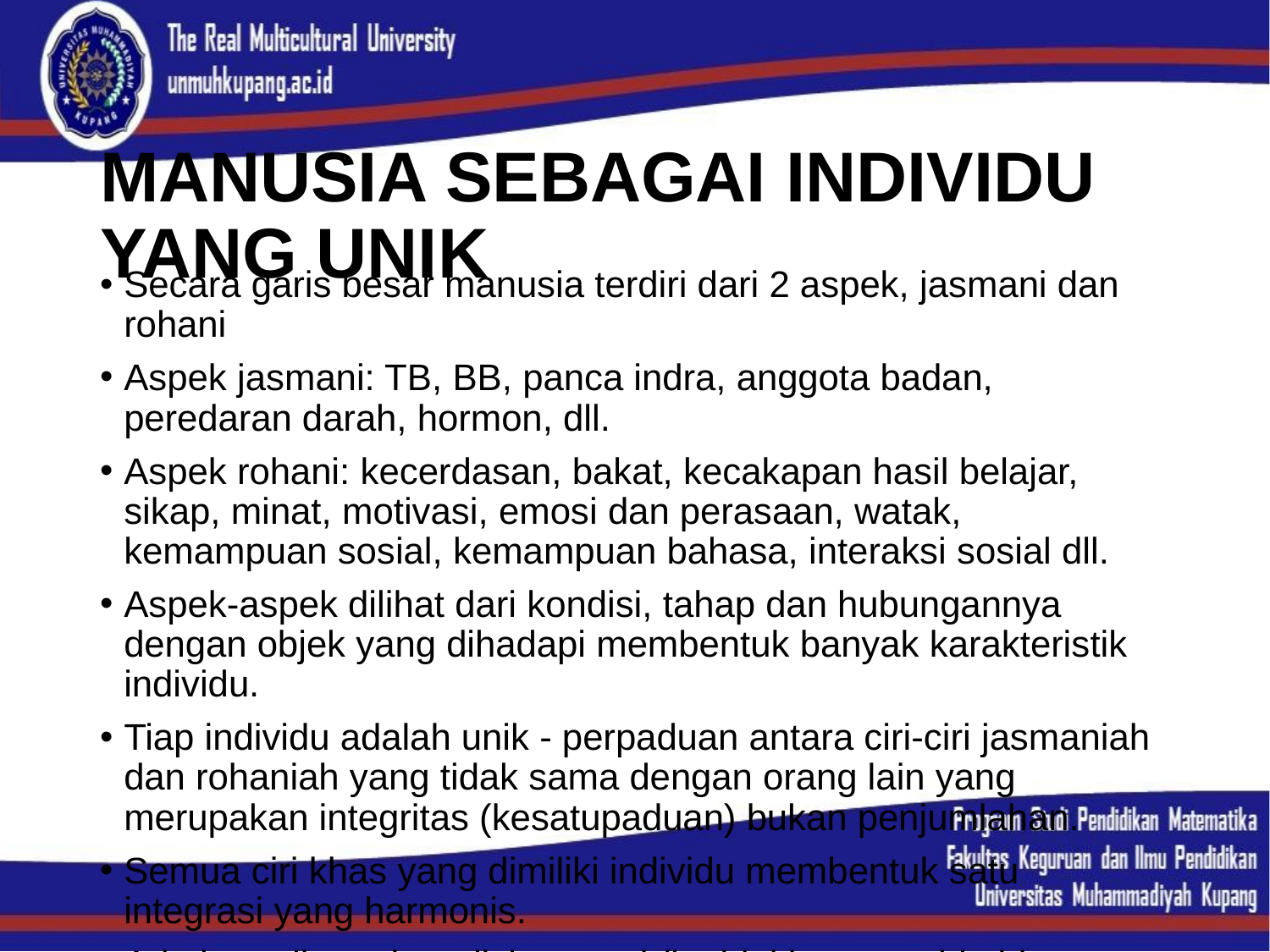

# MANUSIA SEBAGAI INDIVIDU YANG UNIK
Secara garis besar manusia terdiri dari 2 aspek, jasmani dan rohani
Aspek jasmani: TB, BB, panca indra, anggota badan, peredaran darah, hormon, dll.
Aspek rohani: kecerdasan, bakat, kecakapan hasil belajar, sikap, minat, motivasi, emosi dan perasaan, watak, kemampuan sosial, kemampuan bahasa, interaksi sosial dll.
Aspek-aspek dilihat dari kondisi, tahap dan hubungannya dengan objek yang dihadapi membentuk banyak karakteristik individu.
Tiap individu adalah unik - perpaduan antara ciri-ciri jasmaniah dan rohaniah yang tidak sama dengan orang lain yang merupakan integritas (kesatupaduan) bukan penjumlahan.
Semua ciri khas yang dimiliki individu membentuk satu integrasi yang harmonis.
Ada juga ditemukan disintegrasi (ketidaklarasan ciri-ciri atau sifat)